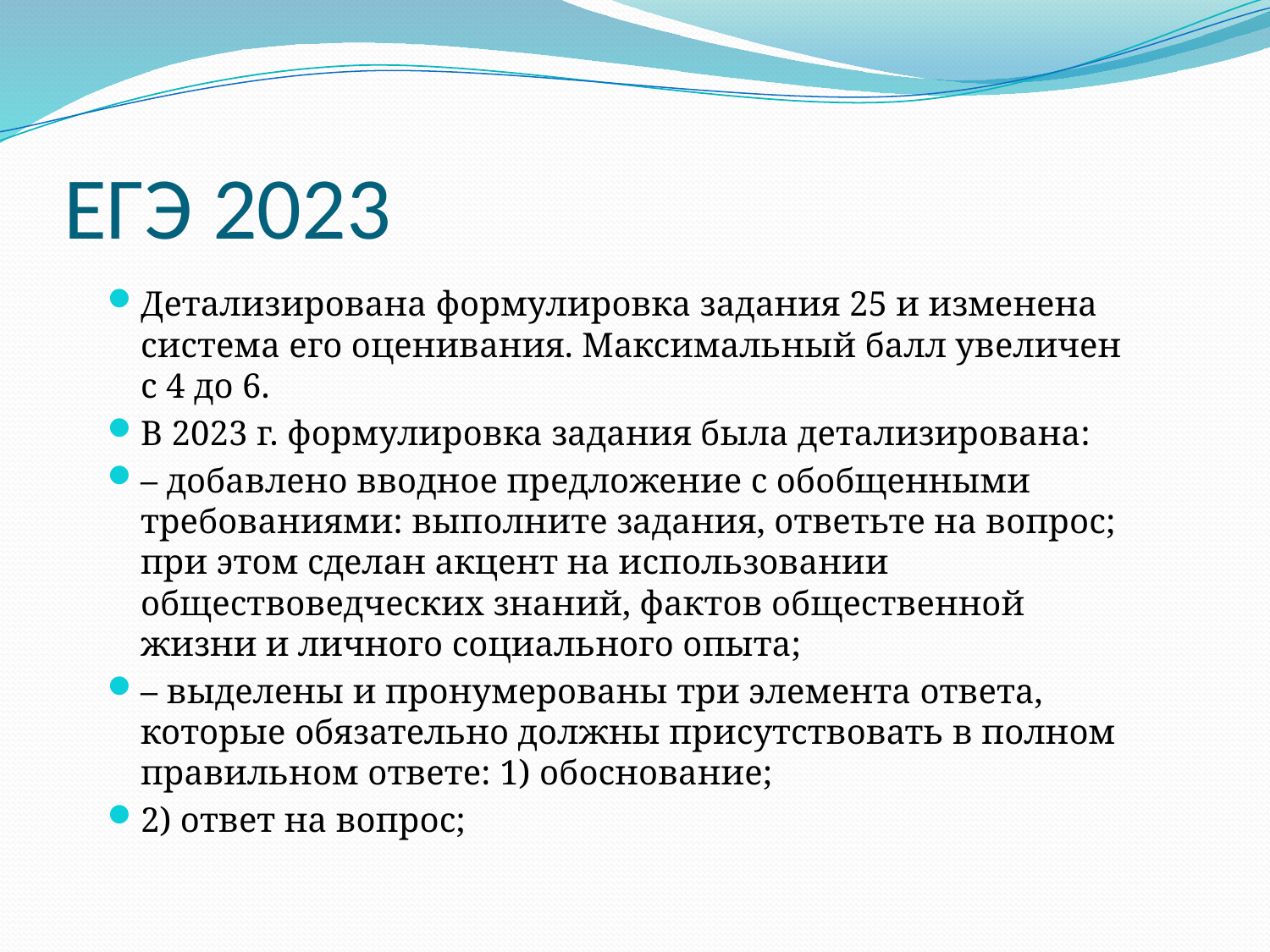

# ЕГЭ 2023
Детализирована формулировка задания 25 и изменена система его оценивания. Максимальный балл увеличен с 4 до 6.
В 2023 г. формулировка задания была детализирована:
– добавлено вводное предложение с обобщенными требованиями: выполните задания, ответьте на вопрос; при этом сделан акцент на использовании обществоведческих знаний, фактов общественной жизни и личного социального опыта;
– выделены и пронумерованы три элемента ответа, которые обязательно должны присутствовать в полном правильном ответе: 1) обоснование;
2) ответ на вопрос;